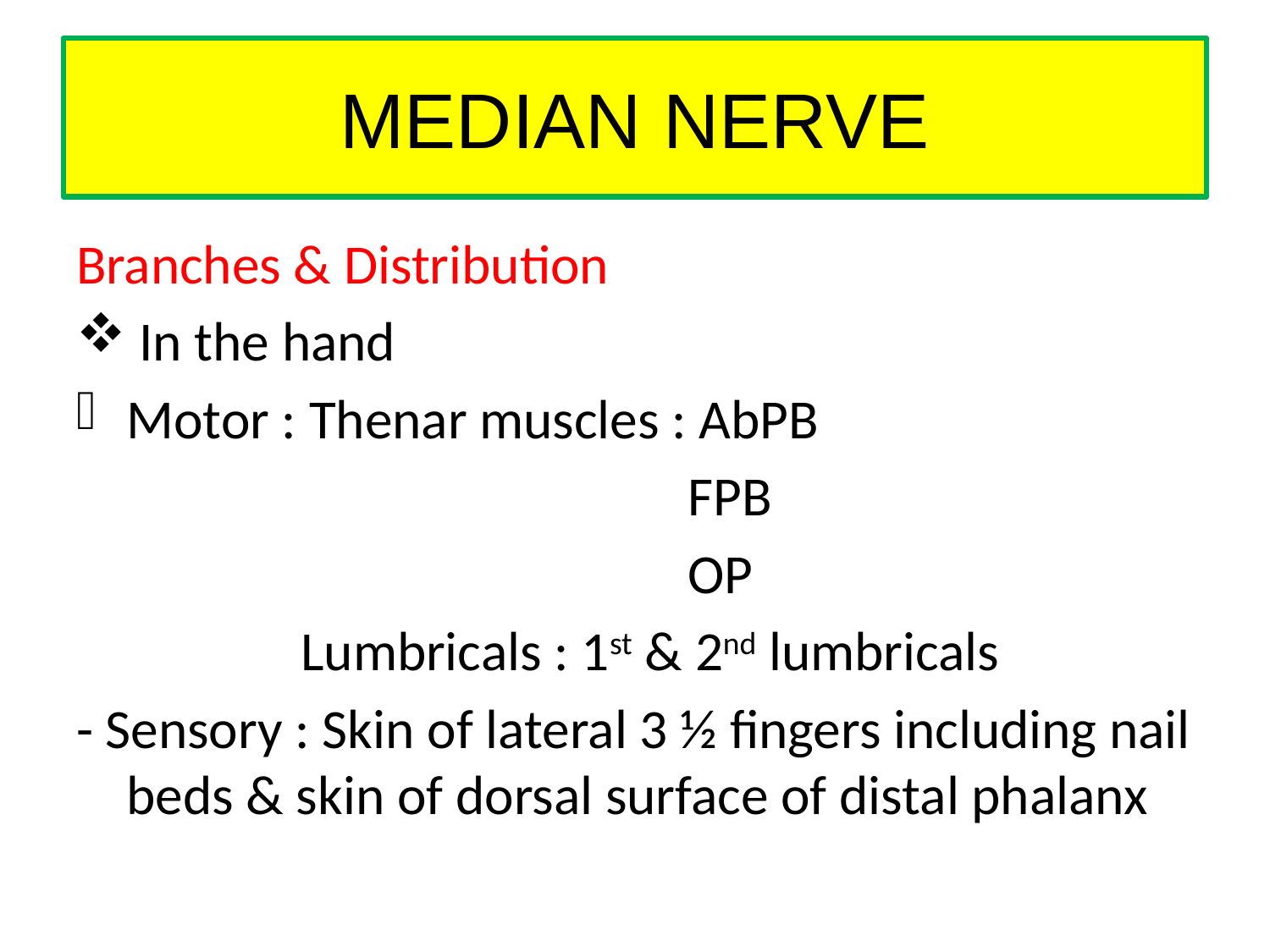

# MEDIAN NERVE
Branches & Distribution
 In the hand
Motor : Thenar muscles : AbPB
                                                 FPB
                                                 OP
                  Lumbricals : 1st & 2nd lumbricals
- Sensory : Skin of lateral 3 ½ fingers including nail beds & skin of dorsal surface of distal phalanx